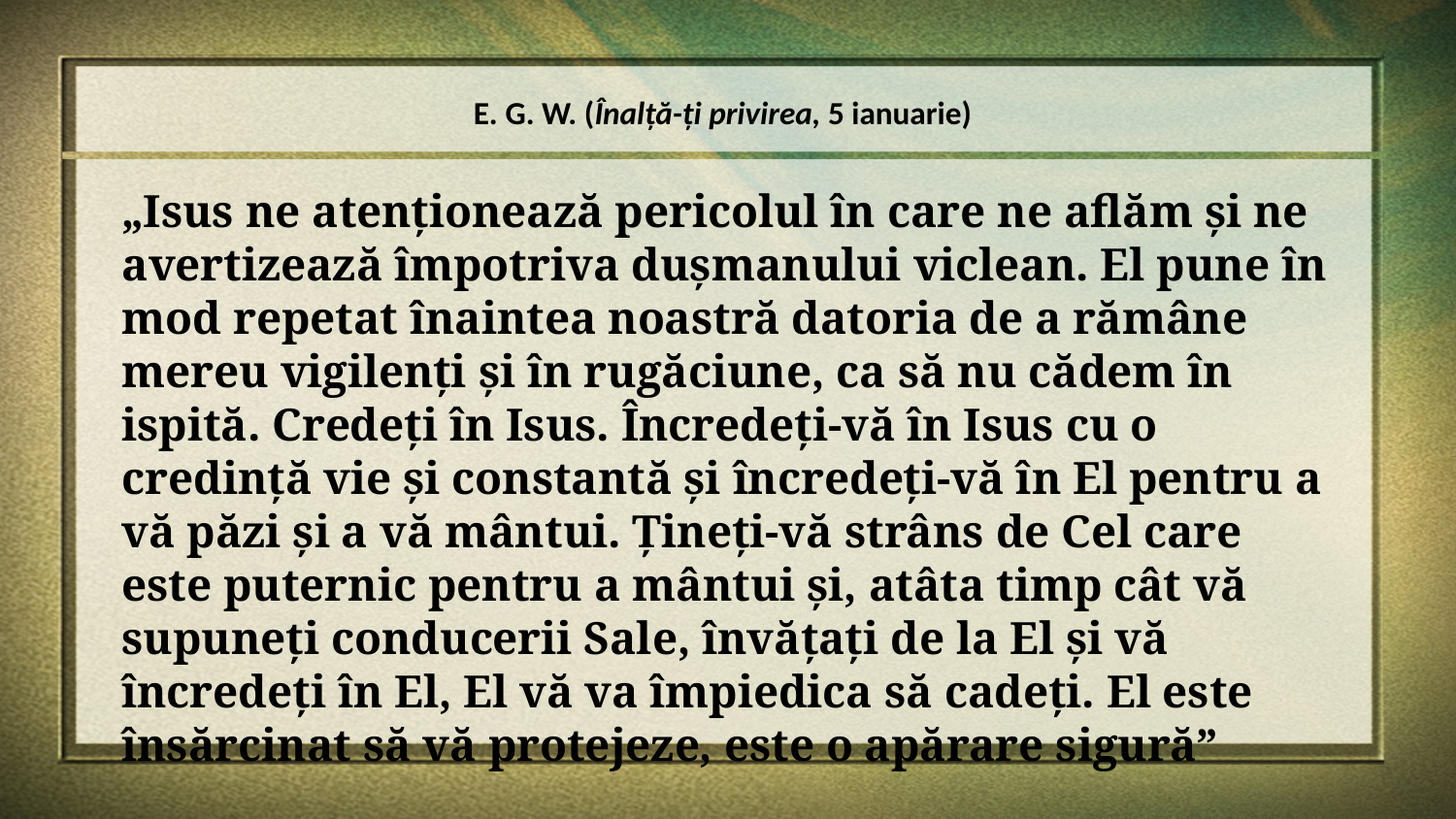

E. G. W. (Înalţă-ţi privirea, 5 ianuarie)
„Isus ne atenţionează pericolul în care ne aflăm şi ne avertizează împotriva duşmanului viclean. El pune în mod repetat înaintea noastră datoria de a rămâne mereu vigilenţi şi în rugăciune, ca să nu cădem în ispită. Credeţi în Isus. Încredeţi-vă în Isus cu o credinţă vie şi constantă şi încredeţi-vă în El pentru a vă păzi şi a vă mântui. Țineţi-vă strâns de Cel care este puternic pentru a mântui şi, atâta timp cât vă supuneţi conducerii Sale, învăţaţi de la El şi vă încredeţi în El, El vă va împiedica să cadeţi. El este însărcinat să vă protejeze, este o apărare sigură”